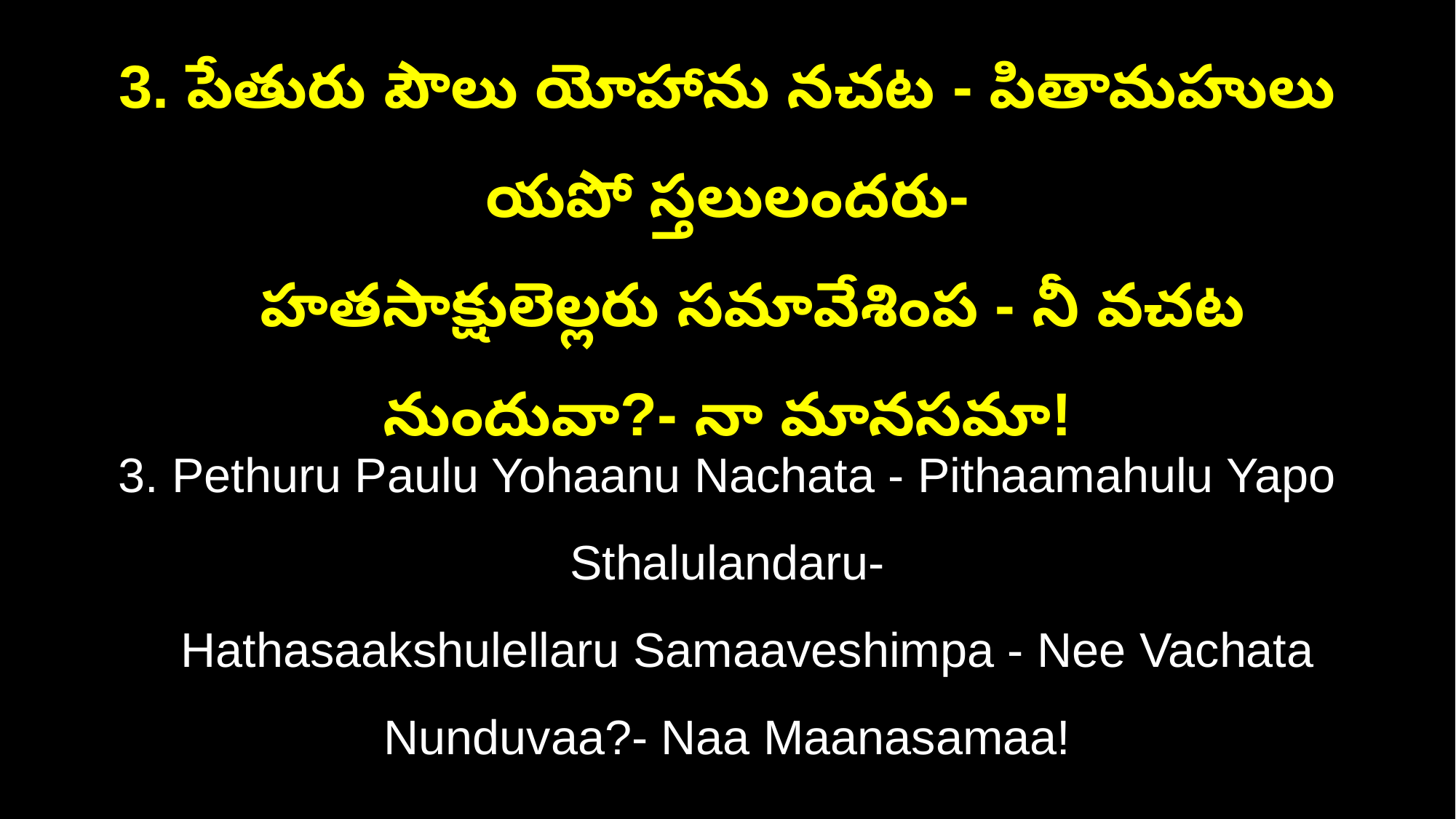

3. పేతురు పౌలు యోహాను నచట - పితామహులు యపో స్తలులందరు-
   హతసాక్షులెల్లరు సమావేశింప - నీ వచట నుందువా?- నా మానసమా!
3. Pethuru Paulu Yohaanu Nachata - Pithaamahulu Yapo Sthalulandaru-
   Hathasaakshulellaru Samaaveshimpa - Nee Vachata Nunduvaa?- Naa Maanasamaa!